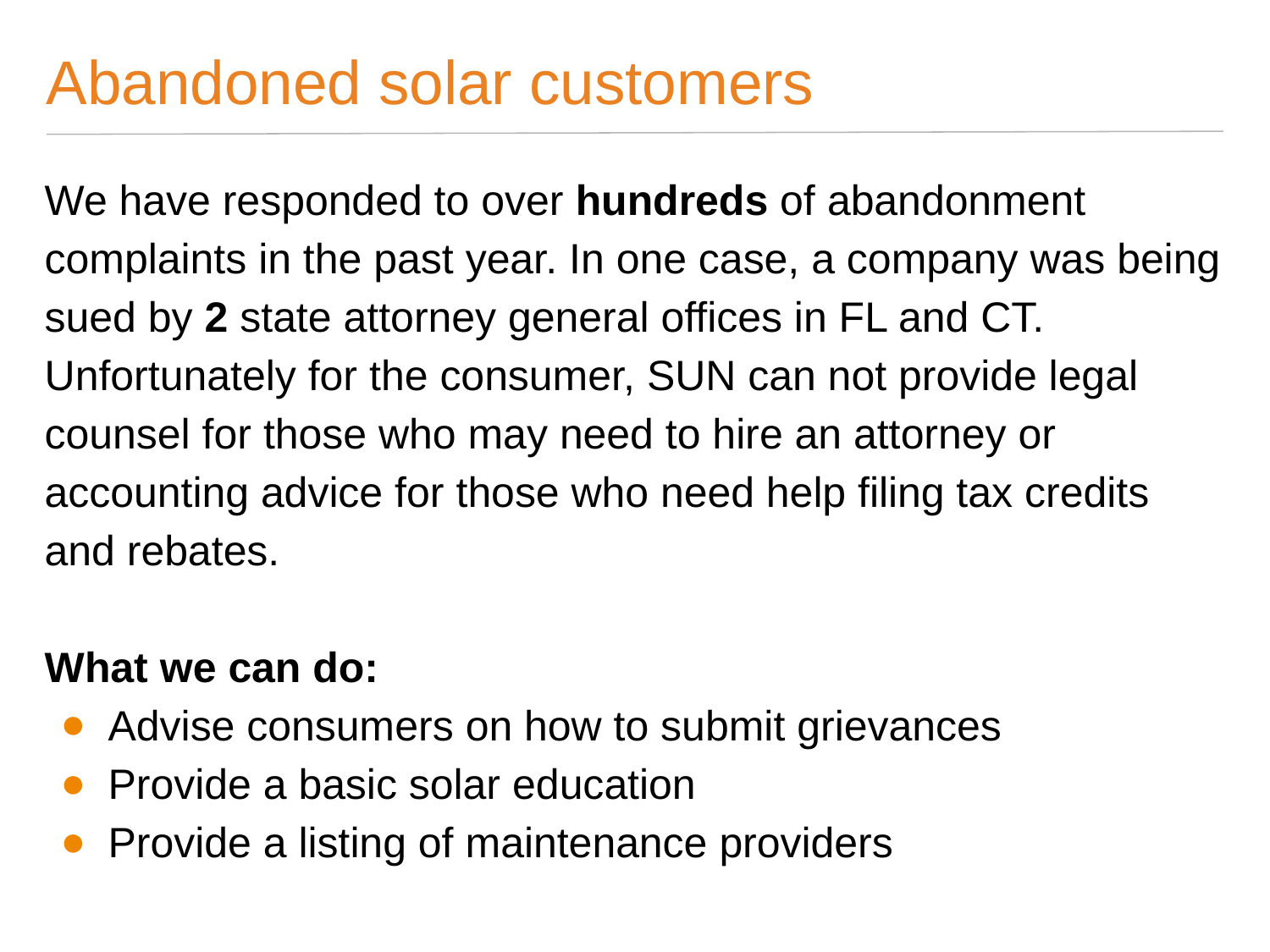

Abandoned solar customers
We have responded to over hundreds of abandonment complaints in the past year. In one case, a company was being sued by 2 state attorney general offices in FL and CT. Unfortunately for the consumer, SUN can not provide legal counsel for those who may need to hire an attorney or accounting advice for those who need help filing tax credits and rebates.

What we can do:
Advise consumers on how to submit grievances
Provide a basic solar education
Provide a listing of maintenance providers